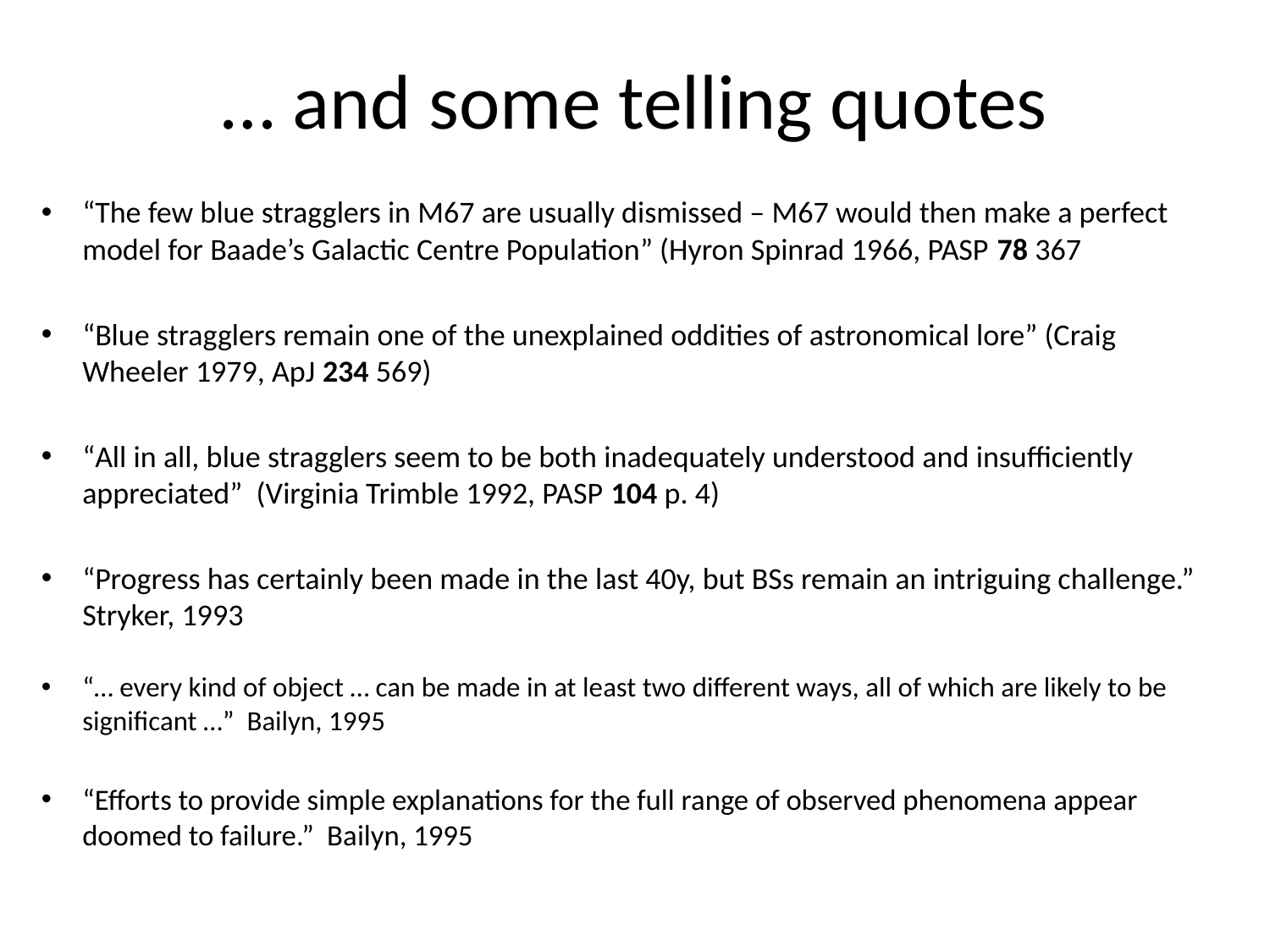

# … and some telling quotes
“The few blue stragglers in M67 are usually dismissed – M67 would then make a perfect model for Baade’s Galactic Centre Population” (Hyron Spinrad 1966, PASP 78 367

“Blue stragglers remain one of the unexplained oddities of astronomical lore” (Craig Wheeler 1979, ApJ 234 569)

“All in all, blue stragglers seem to be both inadequately understood and insufficiently appreciated”  (Virginia Trimble 1992, PASP 104 p. 4)

“Progress has certainly been made in the last 40y, but BSs remain an intriguing challenge.” Stryker, 1993

“… every kind of object … can be made in at least two different ways, all of which are likely to be significant …”  Bailyn, 1995

“Efforts to provide simple explanations for the full range of observed phenomena appear doomed to failure.”  Bailyn, 1995